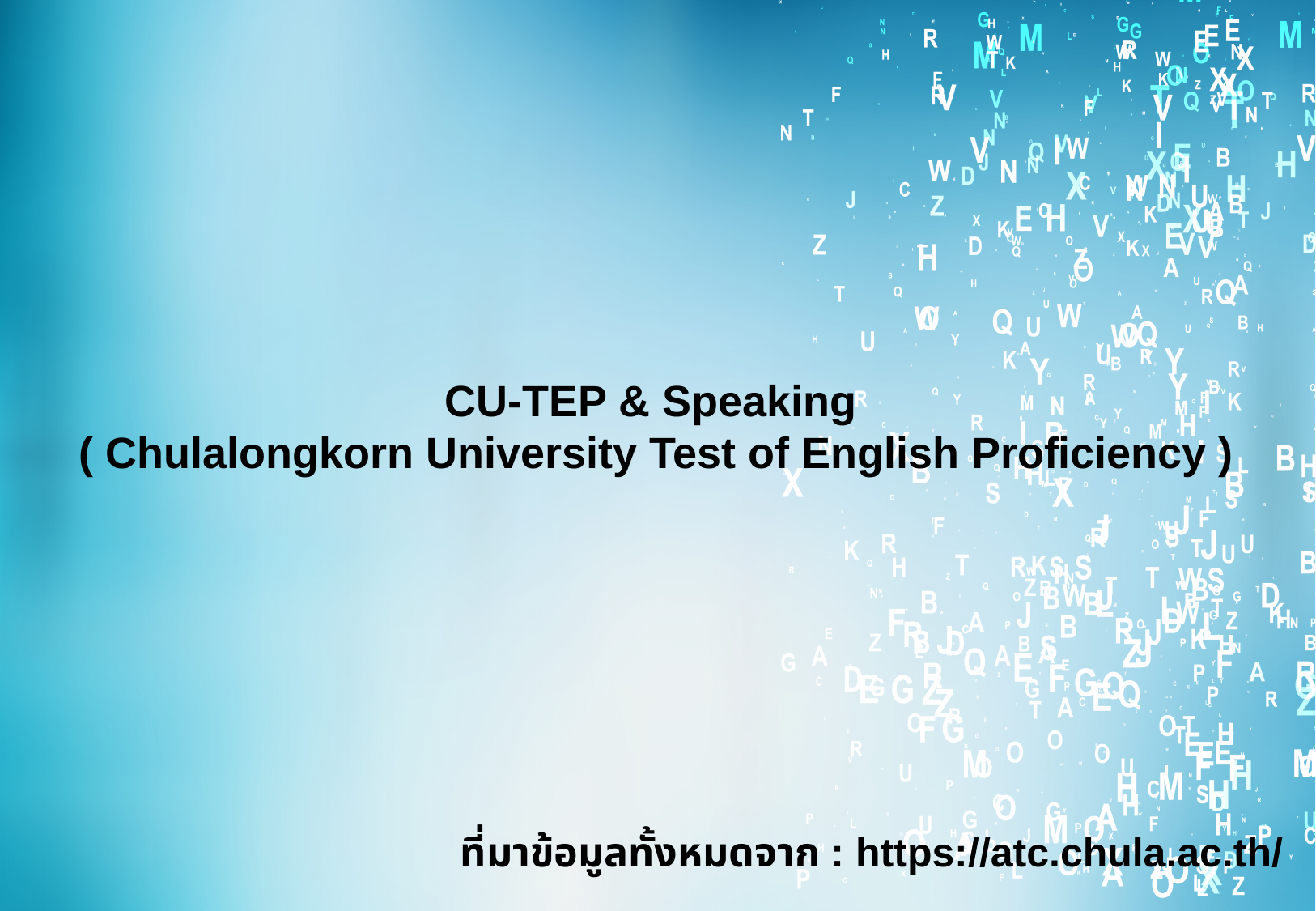

CU-TEP & Speaking
( Chulalongkorn University Test of English Proficiency )
ที่มาข้อมูลทั้งหมดจาก : https://atc.chula.ac.th/